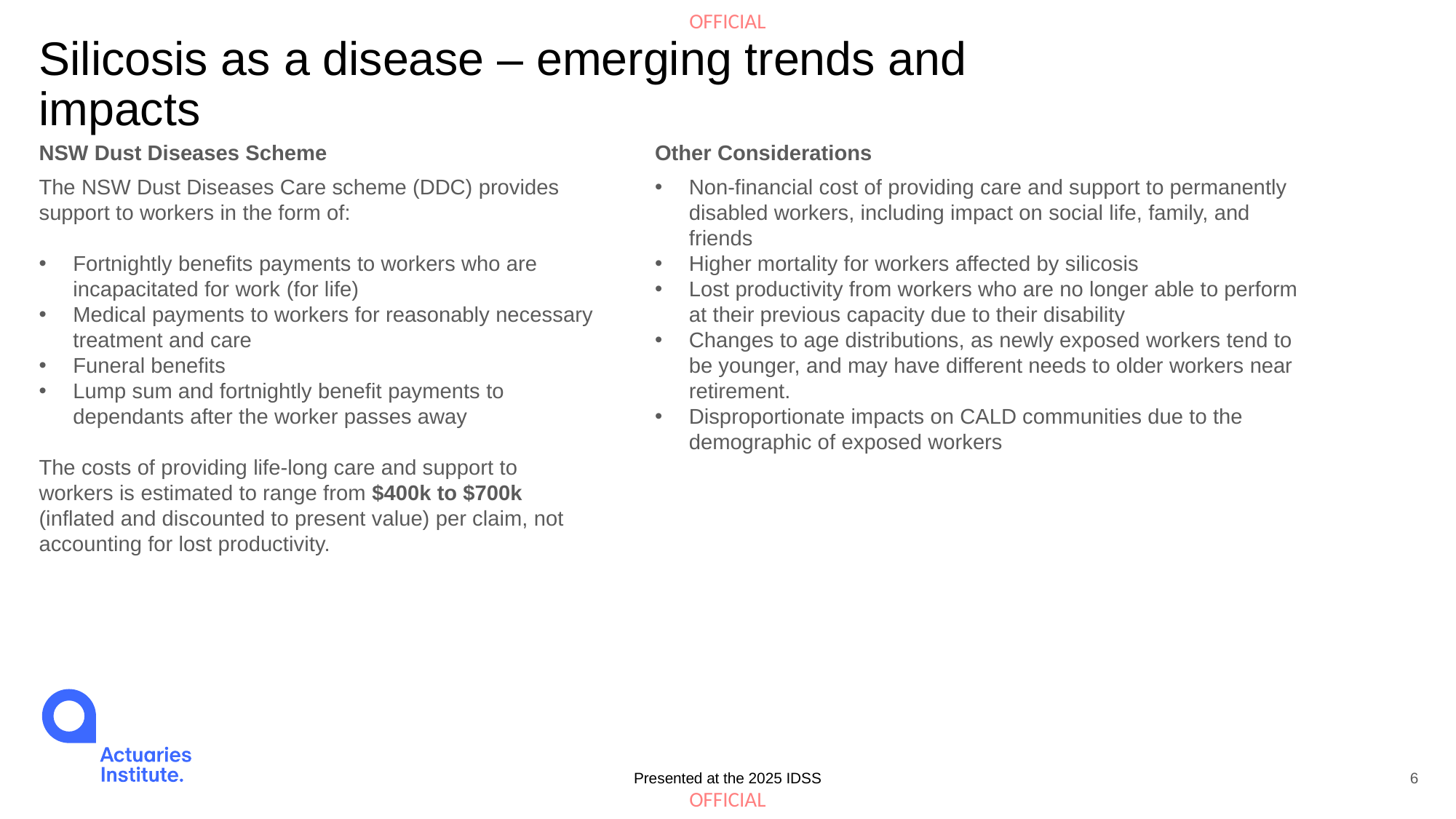

# Silicosis as a disease – emerging trends and impacts
NSW Dust Diseases Scheme
The NSW Dust Diseases Care scheme (DDC) provides support to workers in the form of:

Fortnightly benefits payments to workers who are incapacitated for work (for life)
Medical payments to workers for reasonably necessary treatment and care
Funeral benefits
Lump sum and fortnightly benefit payments to dependants after the worker passes away

The costs of providing life-long care and support to workers is estimated to range from $400k to $700k (inflated and discounted to present value) per claim, not accounting for lost productivity.
Other Considerations
Non-financial cost of providing care and support to permanently disabled workers, including impact on social life, family, and friends
Higher mortality for workers affected by silicosis
Lost productivity from workers who are no longer able to perform at their previous capacity due to their disability
Changes to age distributions, as newly exposed workers tend to be younger, and may have different needs to older workers near retirement.
Disproportionate impacts on CALD communities due to the demographic of exposed workers
Presented at the 2025 IDSS
6